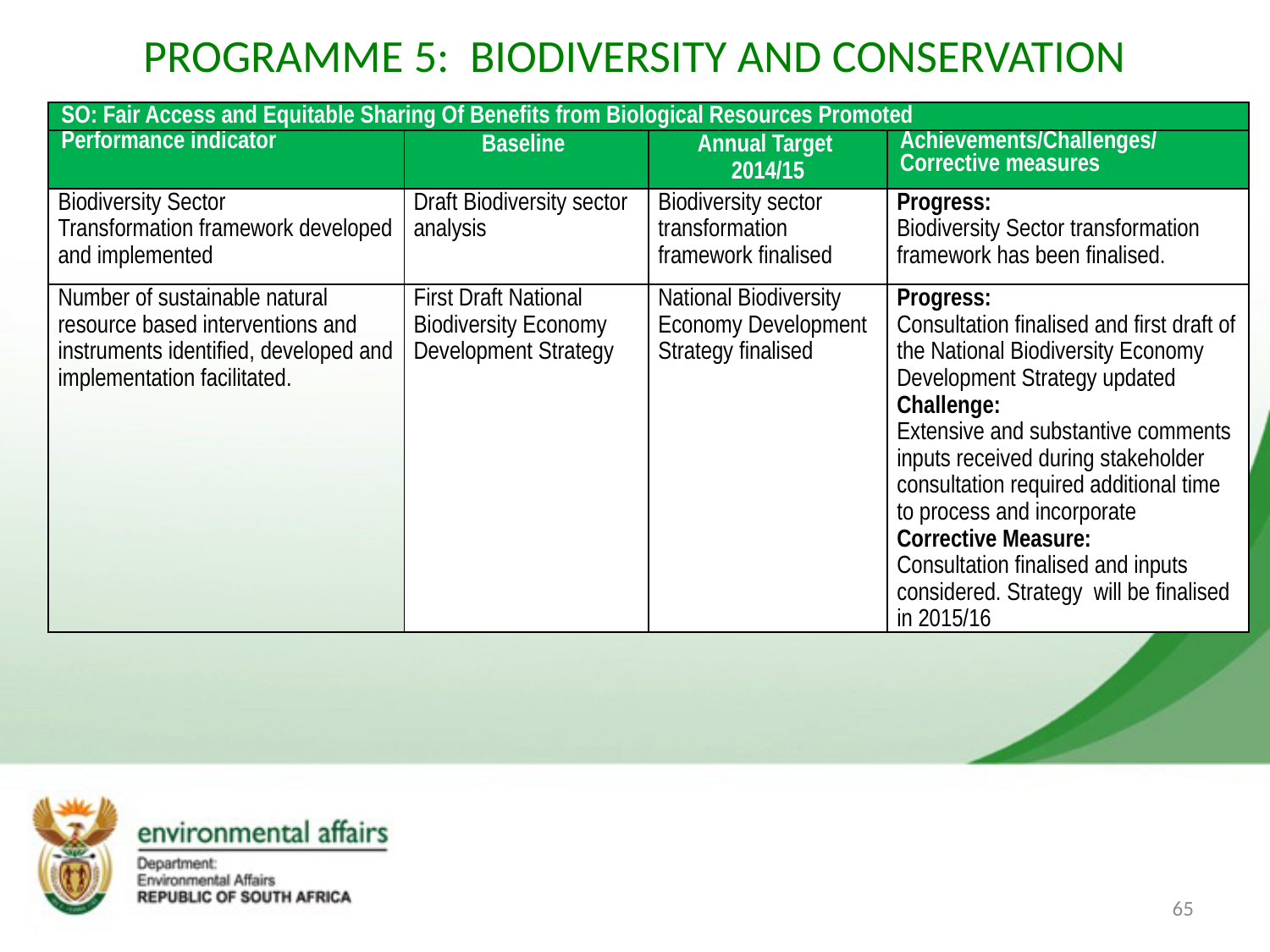

# PROGRAMME 5:  BIODIVERSITY AND CONSERVATION
| SO: Fair Access and Equitable Sharing Of Benefits from Biological Resources Promoted |  |  |  |
| --- | --- | --- | --- |
| Performance indicator | Baseline | Annual Target 2014/15 | Achievements/Challenges/Corrective measures |
| Biodiversity Sector Transformation framework developed and implemented | Draft Biodiversity sector analysis | Biodiversity sector transformation framework finalised | Progress: Biodiversity Sector transformation framework has been finalised. |
| Number of sustainable natural resource based interventions and instruments identified, developed and implementation facilitated. | First Draft National Biodiversity Economy Development Strategy | National Biodiversity Economy Development Strategy finalised | Progress: Consultation finalised and first draft of the National Biodiversity Economy Development Strategy updated Challenge: Extensive and substantive comments inputs received during stakeholder consultation required additional time to process and incorporate Corrective Measure: Consultation finalised and inputs considered. Strategy will be finalised in 2015/16 |
65